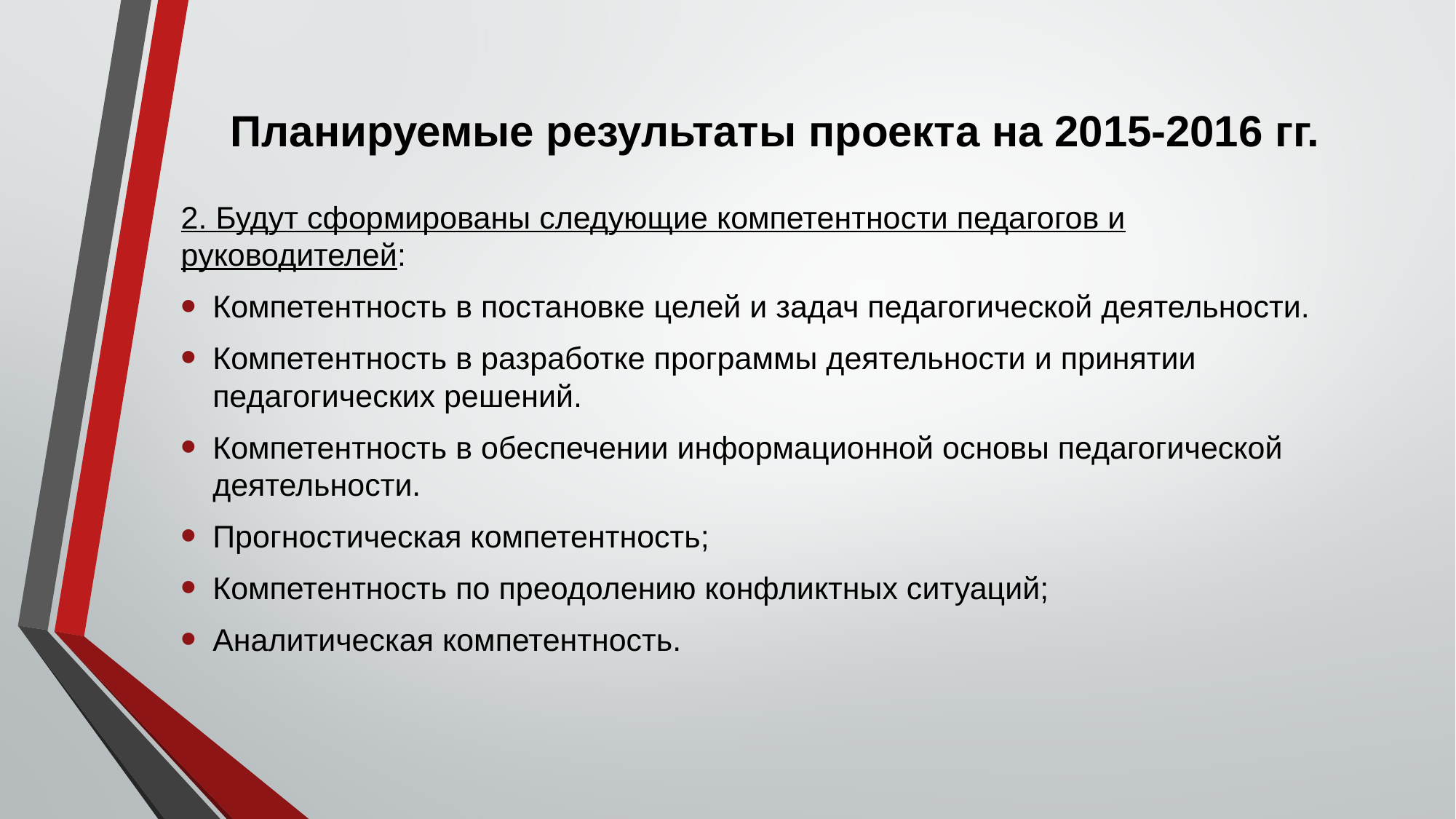

# Планируемые результаты проекта на 2015-2016 гг.
2. Будут сформированы следующие компетентности педагогов и руководителей:
Компетентность в постановке целей и задач педагогической деятельности.
Компетентность в разработке программы деятельности и принятии педагогических решений.
Компетентность в обеспечении информационной основы педагогической деятельности.
Прогностическая компетентность;
Компетентность по преодолению конфликтных ситуаций;
Аналитическая компетентность.